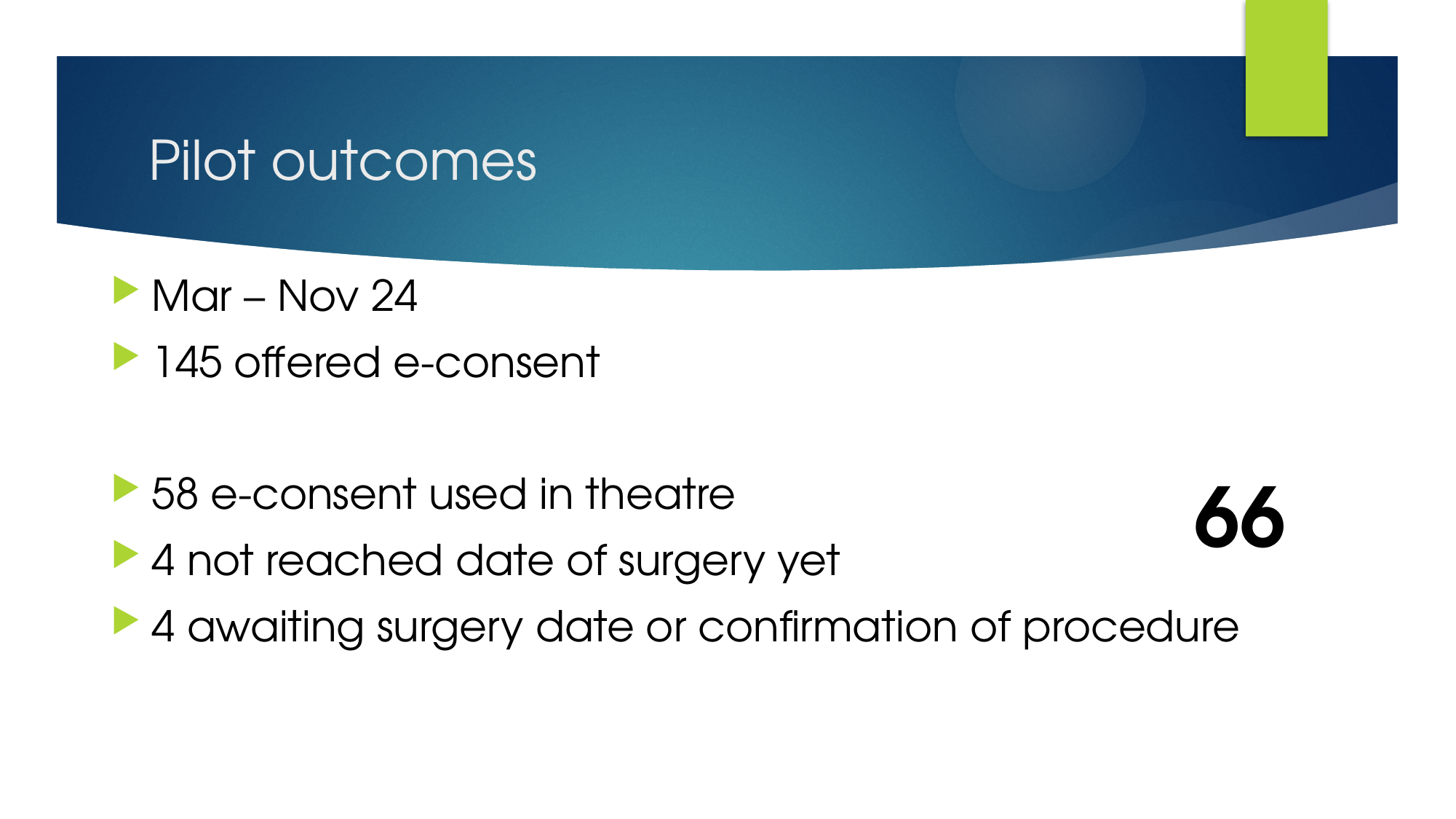

# Pilot outcomes
Mar – Nov 24
145 offered e-consent

58 e-consent used in theatre
4 not reached date of surgery yet
4 awaiting surgery date or confirmation of procedure
66